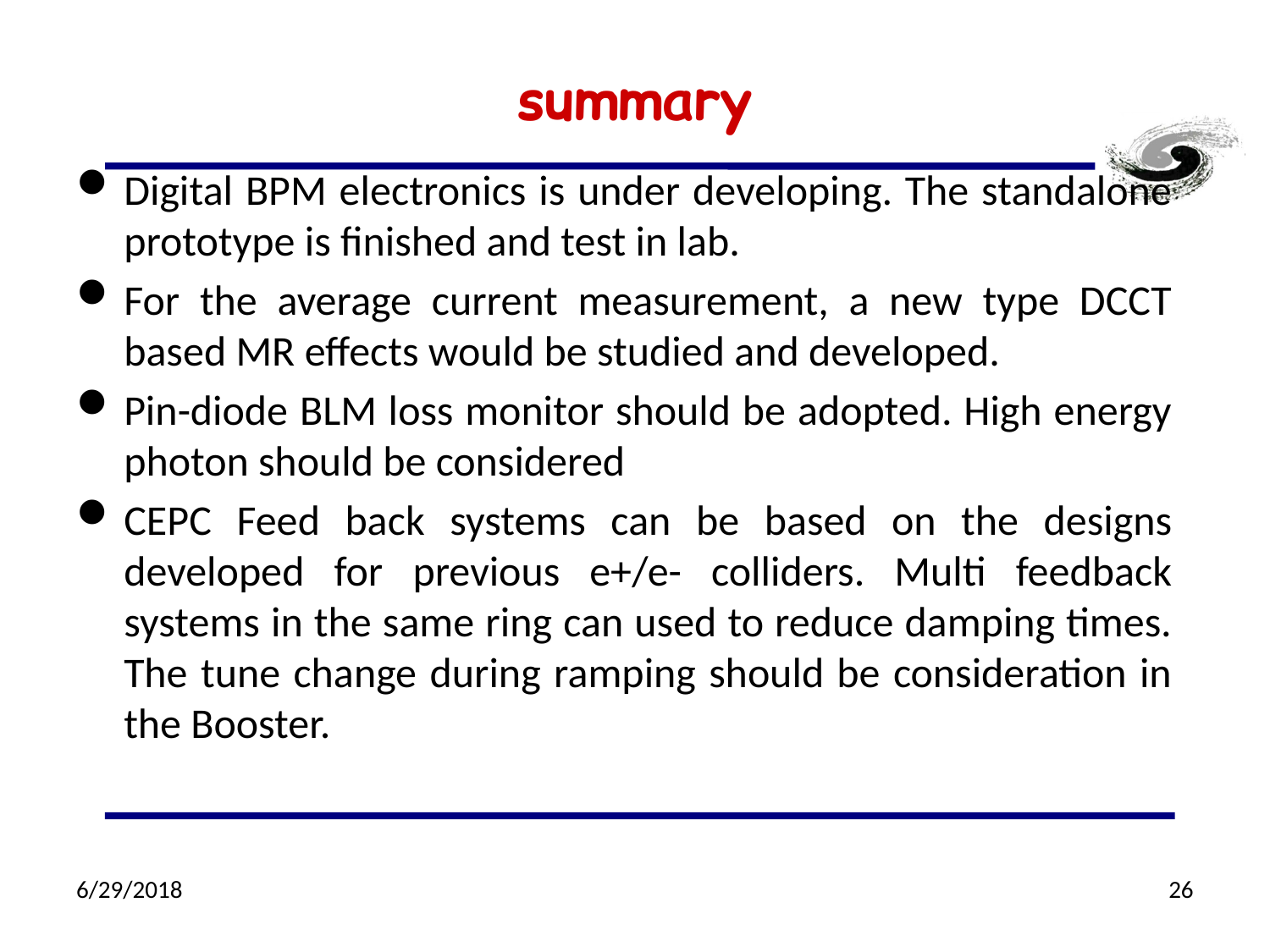

# summary
Digital BPM electronics is under developing. The standalone prototype is finished and test in lab.
For the average current measurement, a new type DCCT based MR effects would be studied and developed.
Pin-diode BLM loss monitor should be adopted. High energy photon should be considered
CEPC Feed back systems can be based on the designs developed for previous e+/e- colliders. Multi feedback systems in the same ring can used to reduce damping times. The tune change during ramping should be consideration in the Booster.
6/29/2018
26